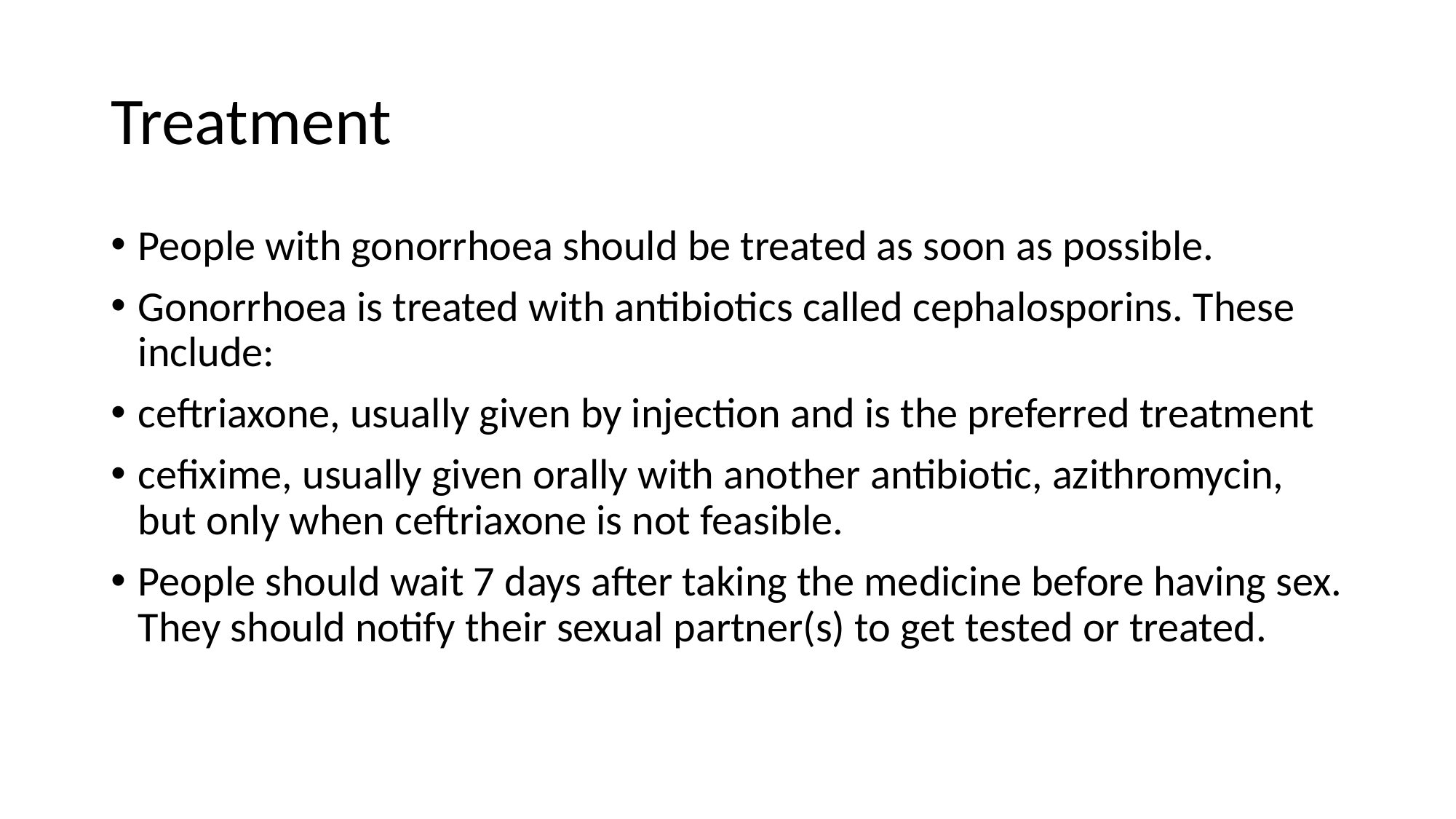

# Treatment
People with gonorrhoea should be treated as soon as possible.
Gonorrhoea is treated with antibiotics called cephalosporins. These include:
ceftriaxone, usually given by injection and is the preferred treatment
cefixime, usually given orally with another antibiotic, azithromycin, but only when ceftriaxone is not feasible.
People should wait 7 days after taking the medicine before having sex. They should notify their sexual partner(s) to get tested or treated.